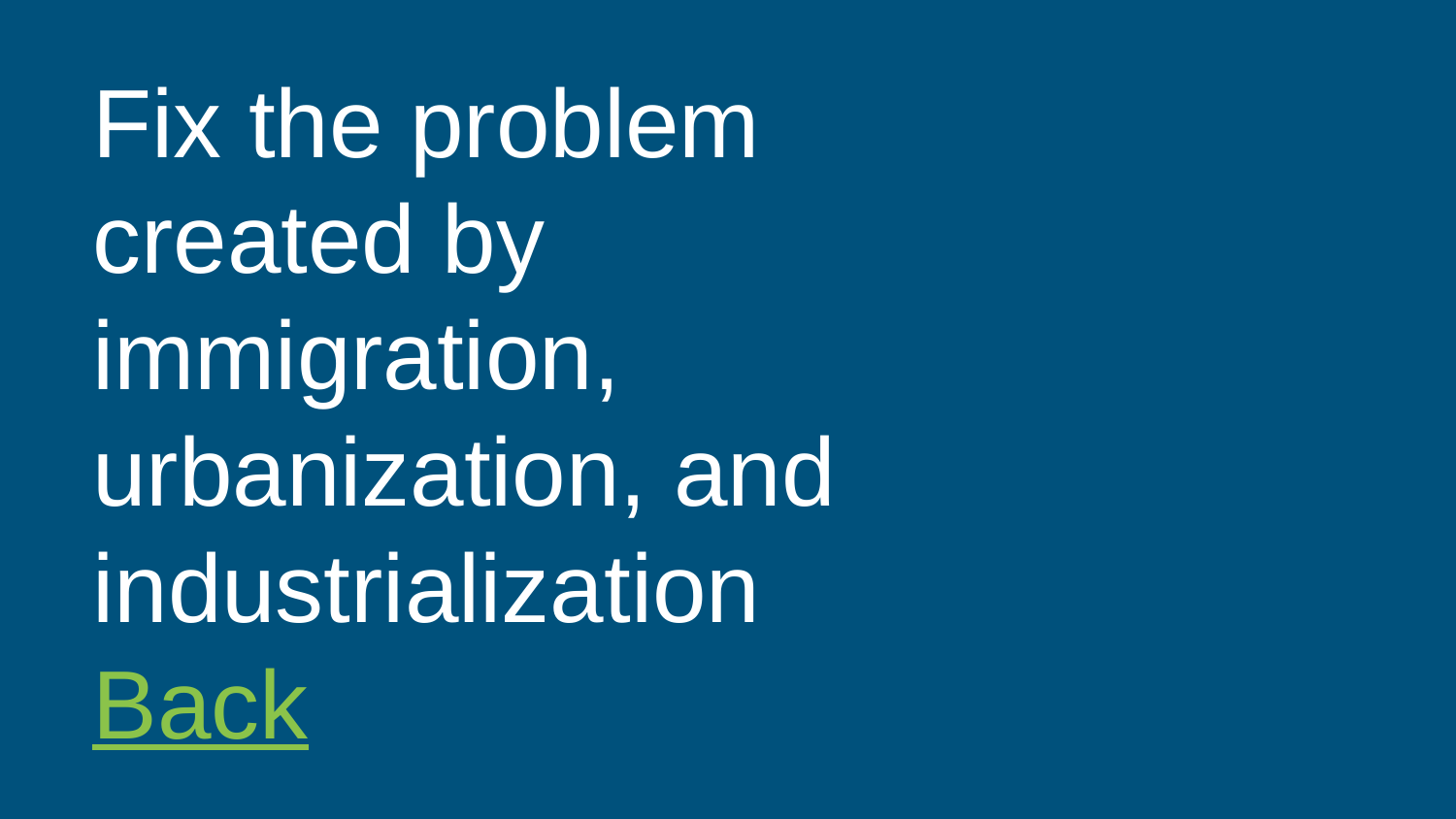

# Fix the problem created by immigration, urbanization, and industrialization
Back